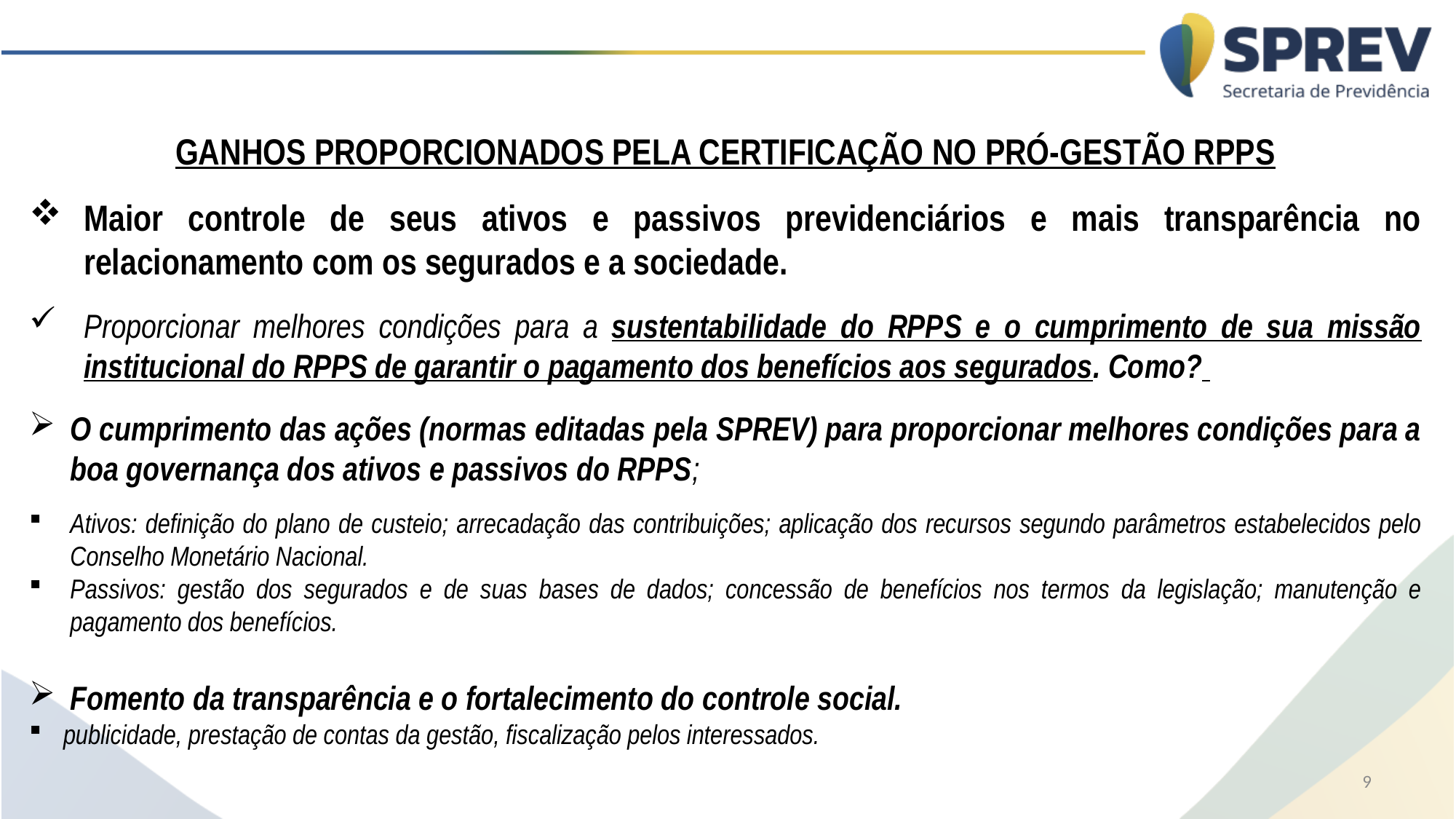

GANHOS PROPORCIONADOS PELA CERTIFICAÇÃO NO PRÓ-GESTÃO RPPS
Maior controle de seus ativos e passivos previdenciários e mais transparência no relacionamento com os segurados e a sociedade.
Proporcionar melhores condições para a sustentabilidade do RPPS e o cumprimento de sua missão institucional do RPPS de garantir o pagamento dos benefícios aos segurados. Como?
O cumprimento das ações (normas editadas pela SPREV) para proporcionar melhores condições para a boa governança dos ativos e passivos do RPPS;
Ativos: definição do plano de custeio; arrecadação das contribuições; aplicação dos recursos segundo parâmetros estabelecidos pelo Conselho Monetário Nacional.
Passivos: gestão dos segurados e de suas bases de dados; concessão de benefícios nos termos da legislação; manutenção e pagamento dos benefícios.

Fomento da transparência e o fortalecimento do controle social.
publicidade, prestação de contas da gestão, fiscalização pelos interessados.

9